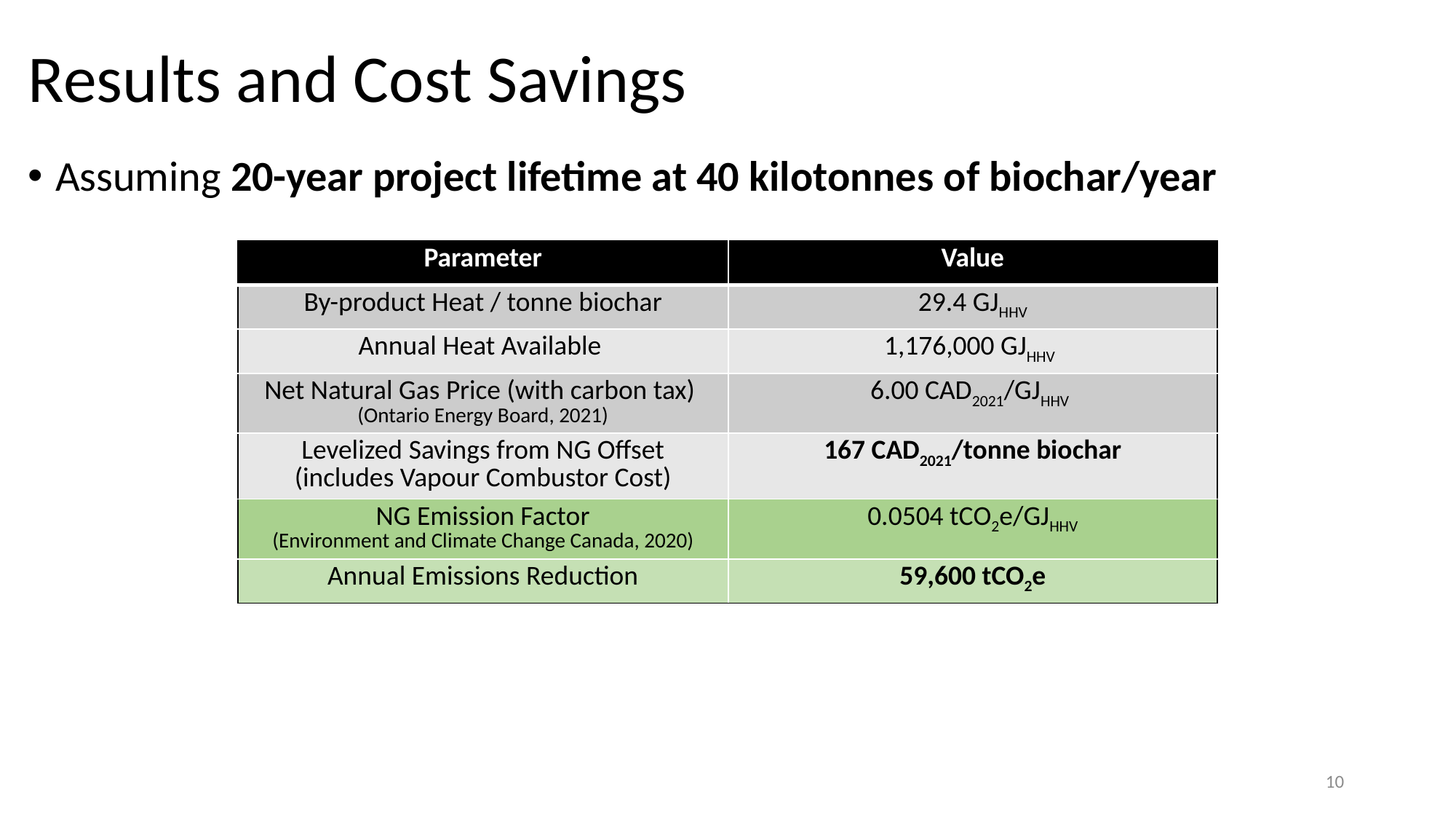

# Results and Cost Savings
Assuming 20-year project lifetime at 40 kilotonnes of biochar/year
| Parameter | Value |
| --- | --- |
| By-product Heat / tonne biochar | 29.4 GJHHV |
| Annual Heat Available | 1,176,000 GJHHV |
| Net Natural Gas Price (with carbon tax) (Ontario Energy Board, 2021) | 6.00 CAD2021/GJHHV |
| Levelized Savings from NG Offset (includes Vapour Combustor Cost) | 167 CAD2021/tonne biochar |
| NG Emission Factor (Environment and Climate Change Canada, 2020) | 0.0504 tCO2e/GJHHV |
| Annual Emissions Reduction | 59,600 tCO2e |
10